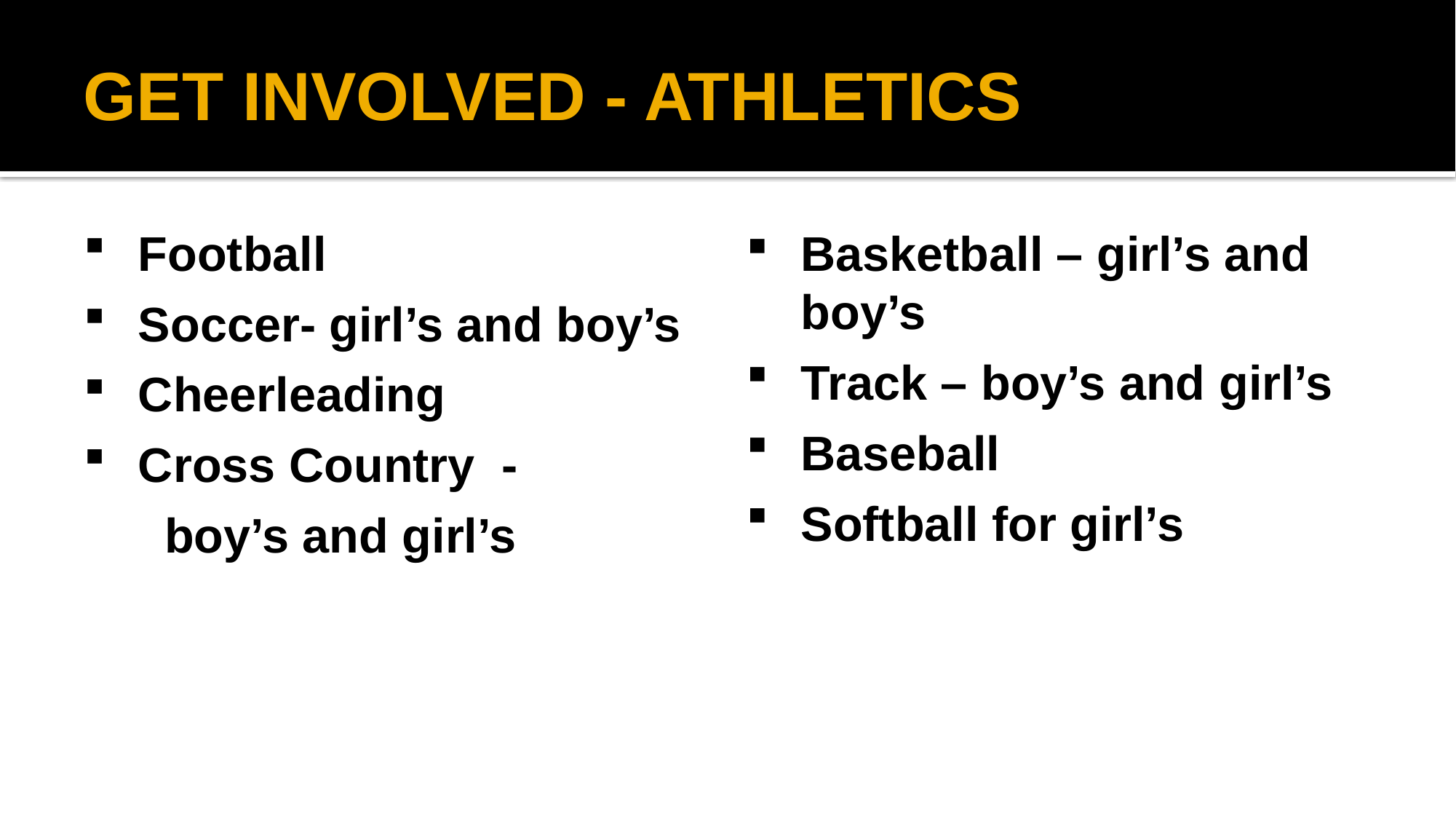

# GET INVOLVED - ATHLETICS
Football
Soccer- girl’s and boy’s
Cheerleading
Cross Country  -
      boy’s and girl’s
Basketball – girl’s and boy’s
Track – boy’s and girl’s
Baseball
Softball for girl’s